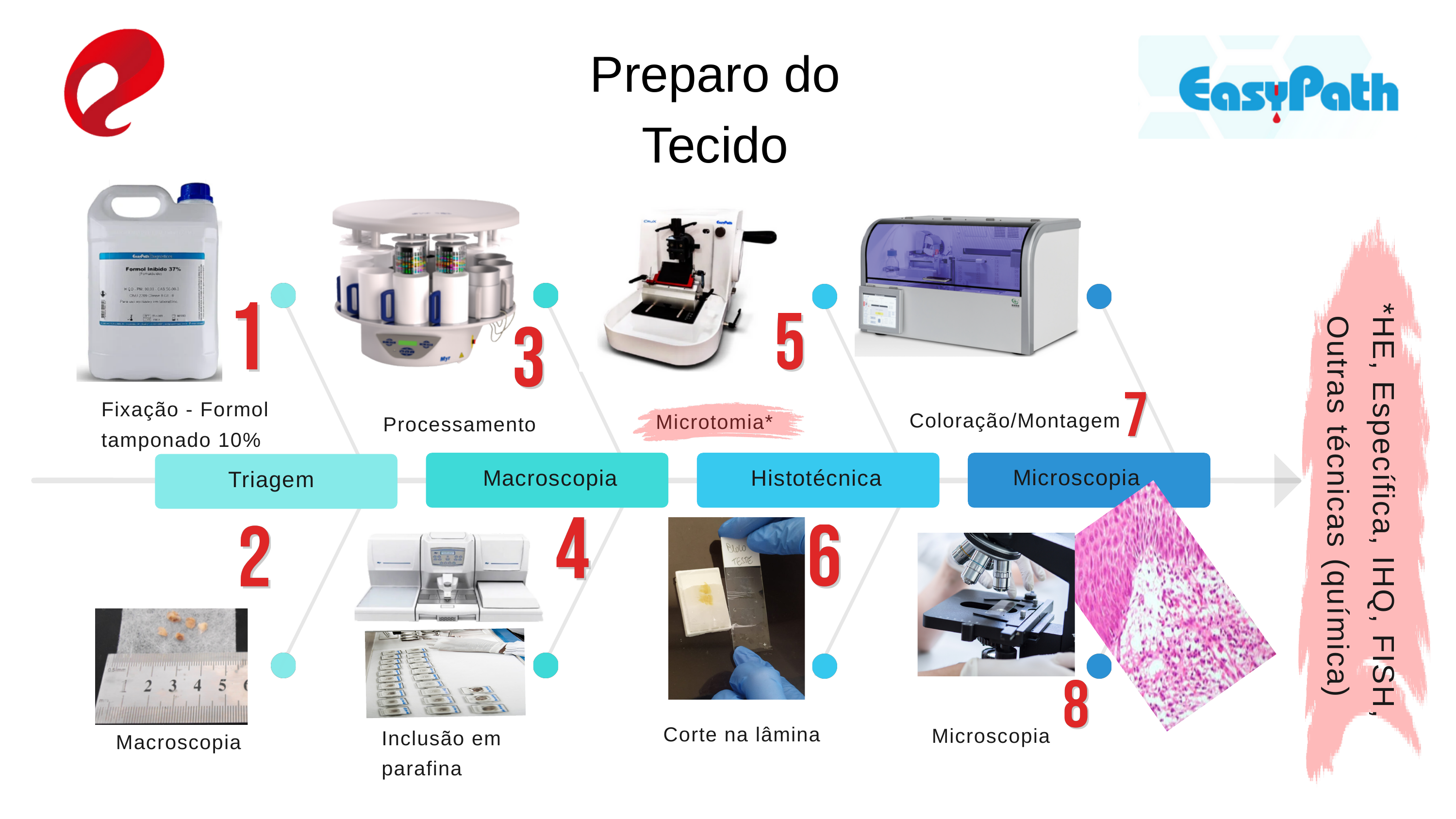

Preparo do Tecido

Fixação - Formol tamponado 10%

Coloração/Montagem

Microtomia*
Processamento

Microscopia
Macroscopia
Histotécnica
Triagem
*HE, Específica, IHQ, FISH, Outras técnicas (química)

Corte na lâmina
Microscopia
Inclusão em parafina
Macroscopia